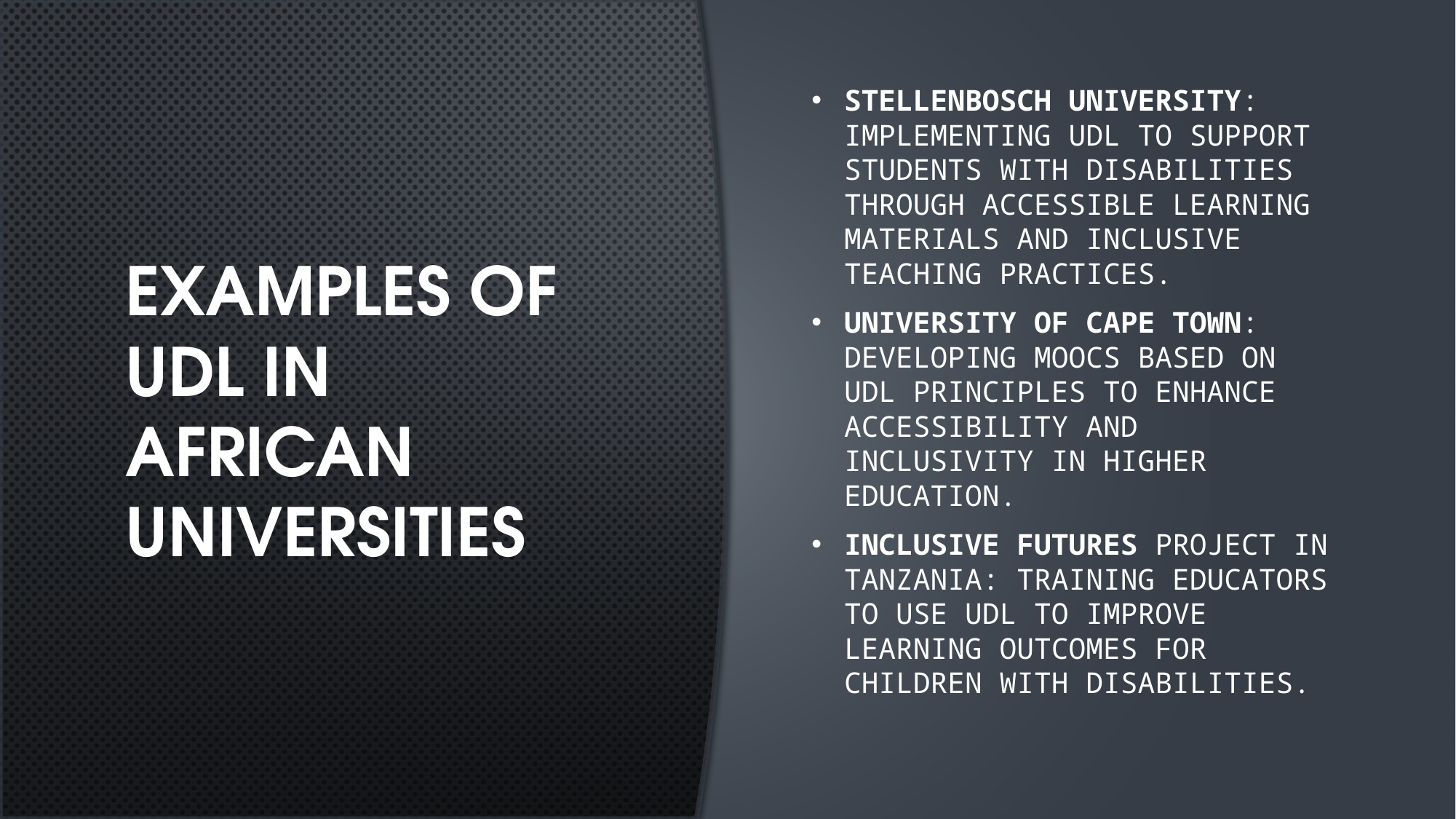

# Examples of UDL in African Universities
Stellenbosch University: Implementing UDL to support students with disabilities through accessible learning materials and inclusive teaching practices.
University of Cape Town: Developing MOOCs based on UDL principles to enhance accessibility and inclusivity in higher education.
Inclusive Futures Project in Tanzania: Training educators to use UDL to improve learning outcomes for children with disabilities.